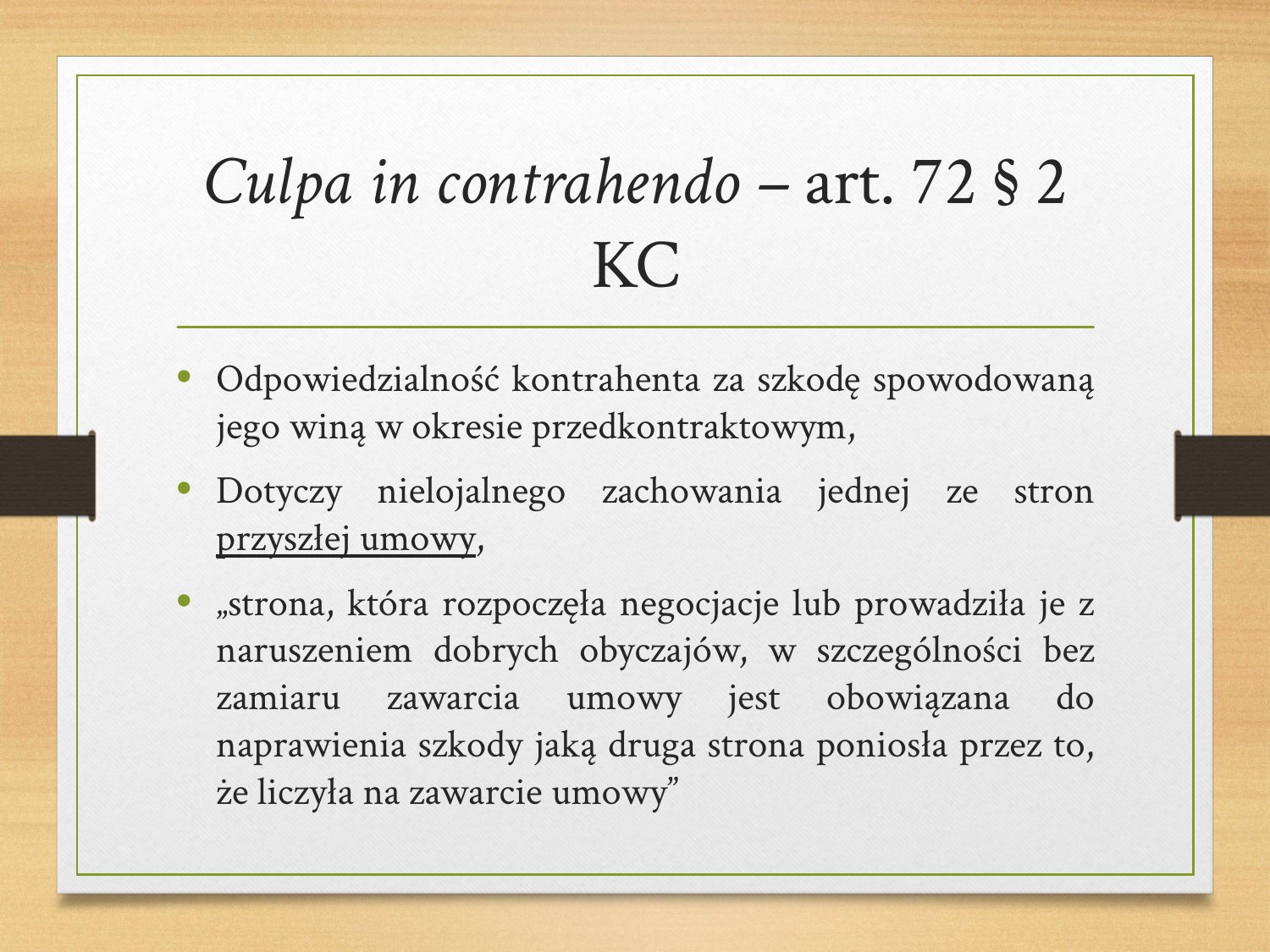

# Culpa in contrahendo – art. 72 § 2 KC
Odpowiedzialność kontrahenta za szkodę spowodowaną jego winą w okresie przedkontraktowym,
Dotyczy nielojalnego zachowania jednej ze stron przyszłej umowy,
„strona, która rozpoczęła negocjacje lub prowadziła je z naruszeniem dobrych obyczajów, w szczególności bez zamiaru zawarcia umowy jest obowiązana do naprawienia szkody jaką druga strona poniosła przez to, że liczyła na zawarcie umowy”